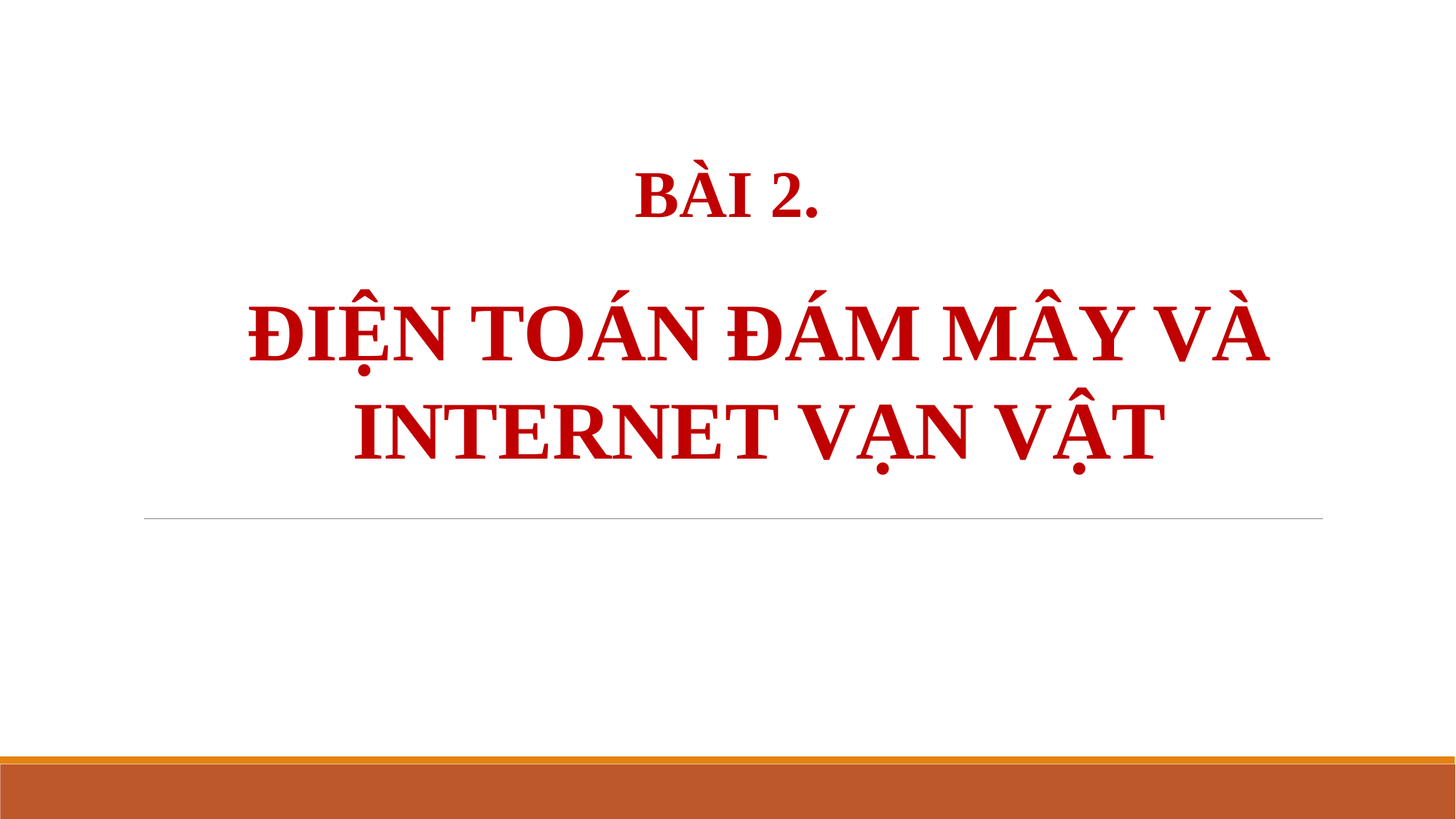

BÀI 2.
ĐIỆN TOÁN ĐÁM MÂY VÀ INTERNET VẠN VẬT